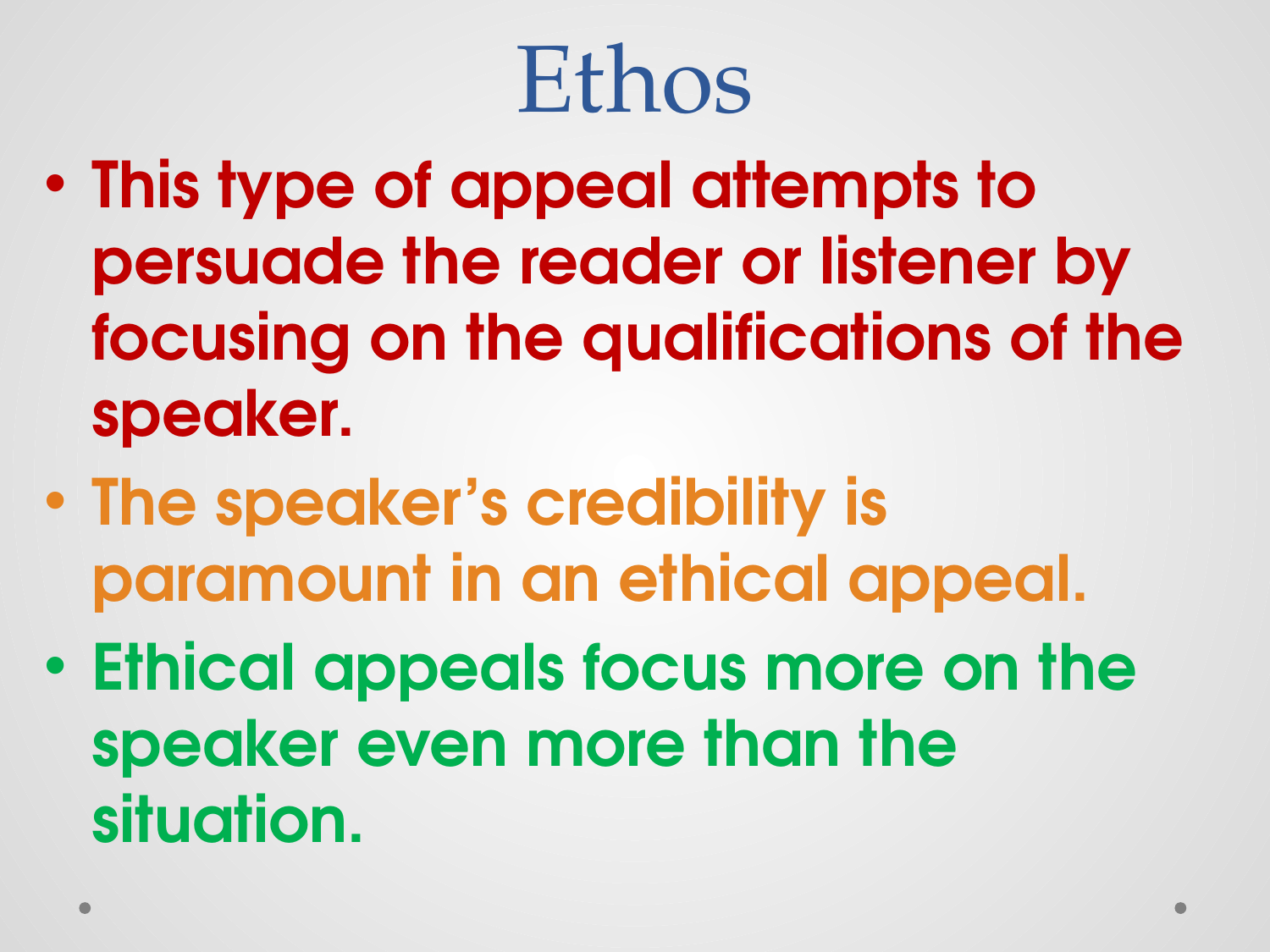

# Ethos
This type of appeal attempts to persuade the reader or listener by focusing on the qualifications of the speaker.
The speaker’s credibility is paramount in an ethical appeal.
Ethical appeals focus more on the speaker even more than the situation.